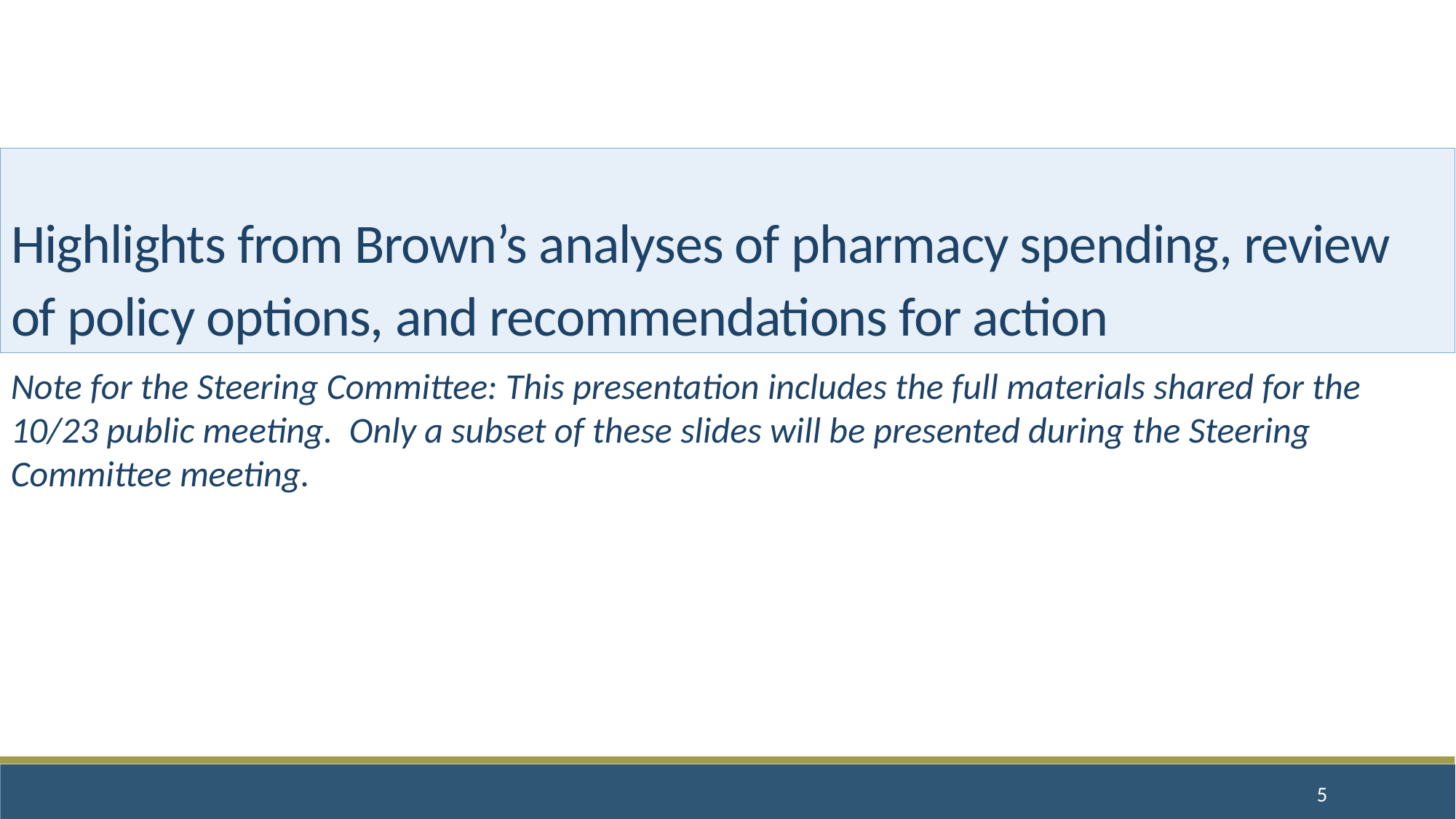

# Highlights from Brown’s analyses of pharmacy spending, review of policy options, and recommendations for action
Note for the Steering Committee: This presentation includes the full materials shared for the 10/23 public meeting.  Only a subset of these slides will be presented during the Steering Committee meeting.

5